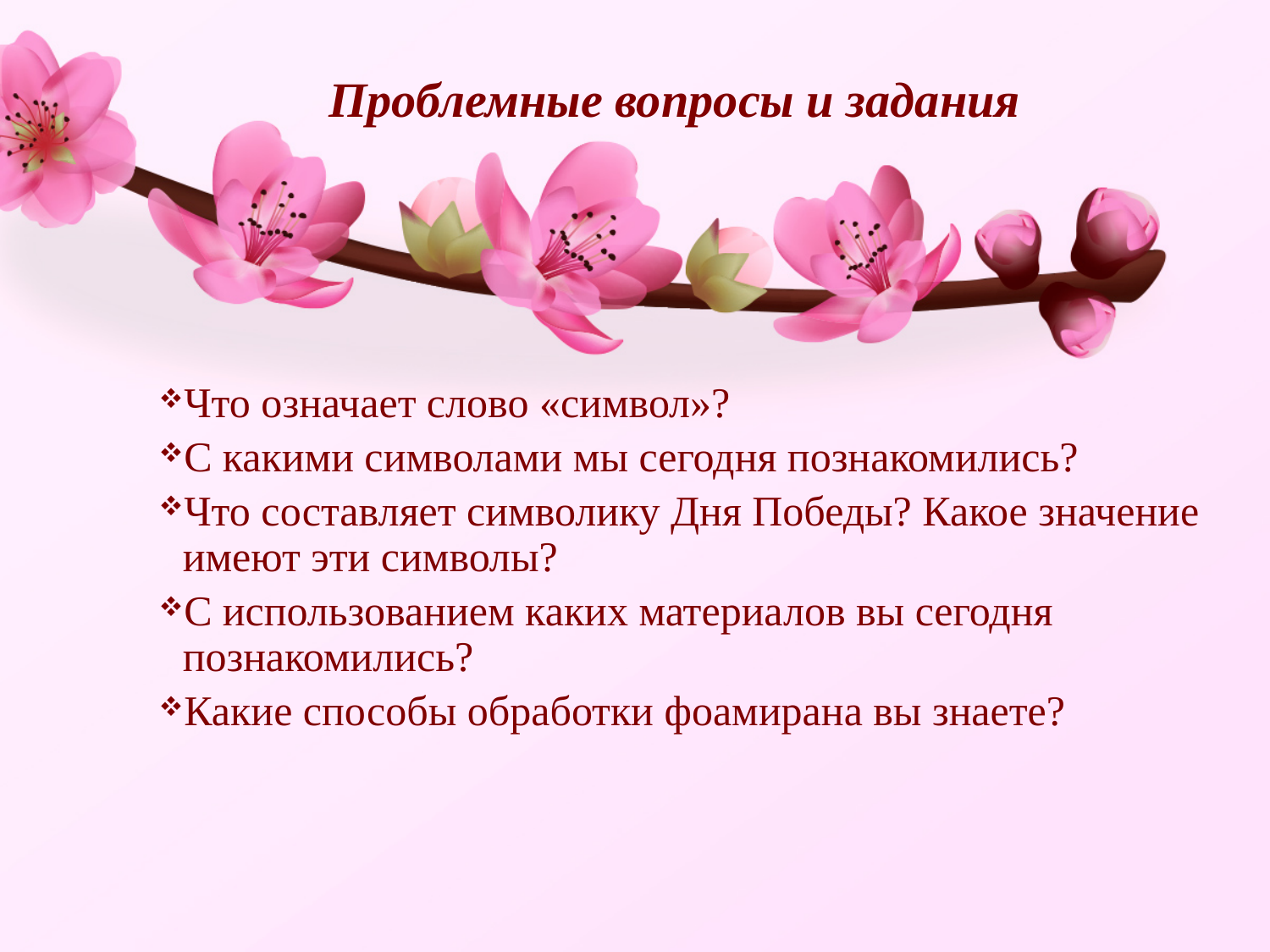

# Проблемные вопросы и задания
Что означает слово «символ»?
С какими символами мы сегодня познакомились?
Что составляет символику Дня Победы? Какое значение имеют эти символы?
С использованием каких материалов вы сегодня познакомились?
Какие способы обработки фоамирана вы знаете?